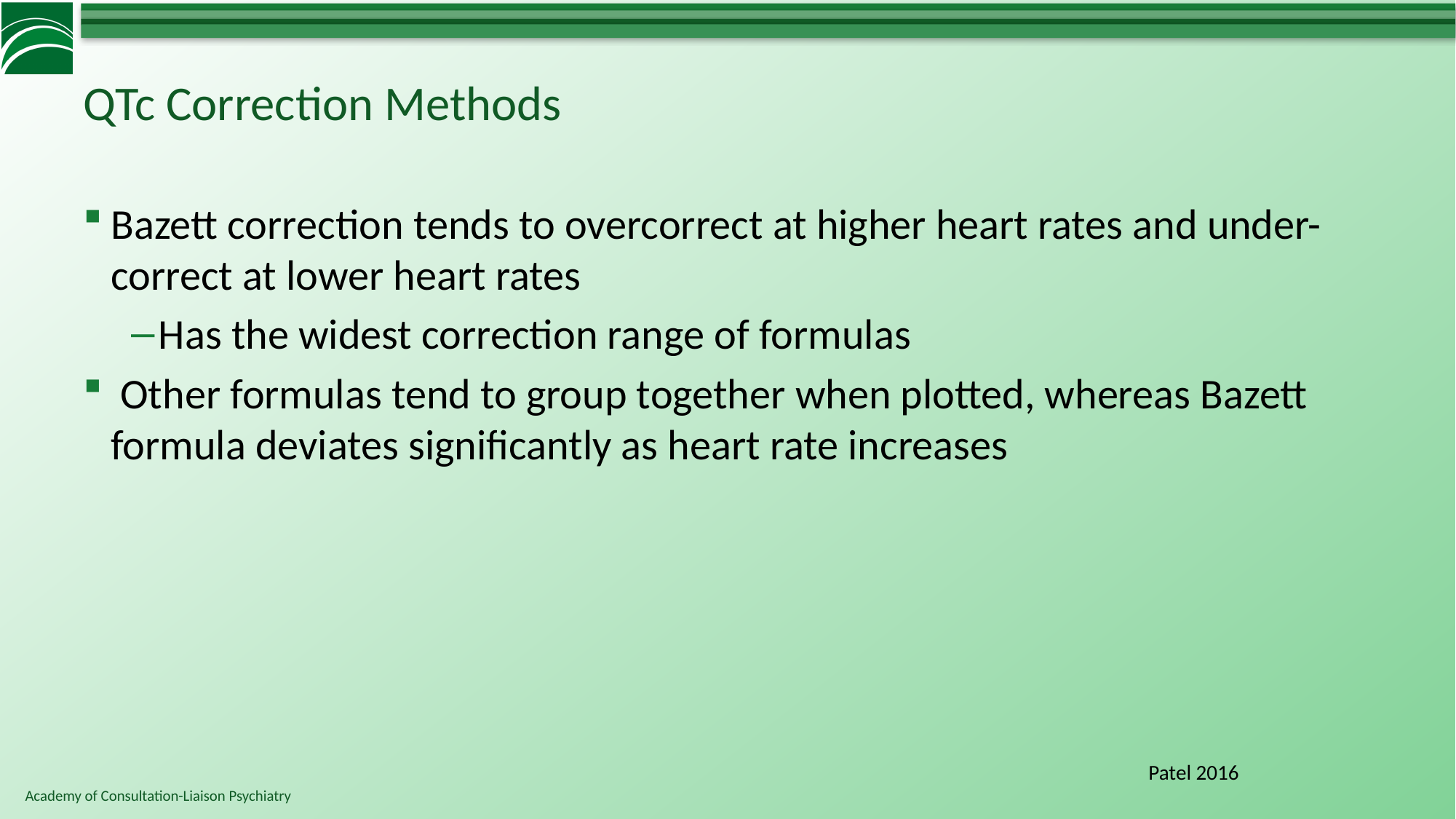

# QTc Correction Methods
Bazett correction tends to overcorrect at higher heart rates and under-correct at lower heart rates
Has the widest correction range of formulas
 Other formulas tend to group together when plotted, whereas Bazett formula deviates significantly as heart rate increases
 Patel 2016